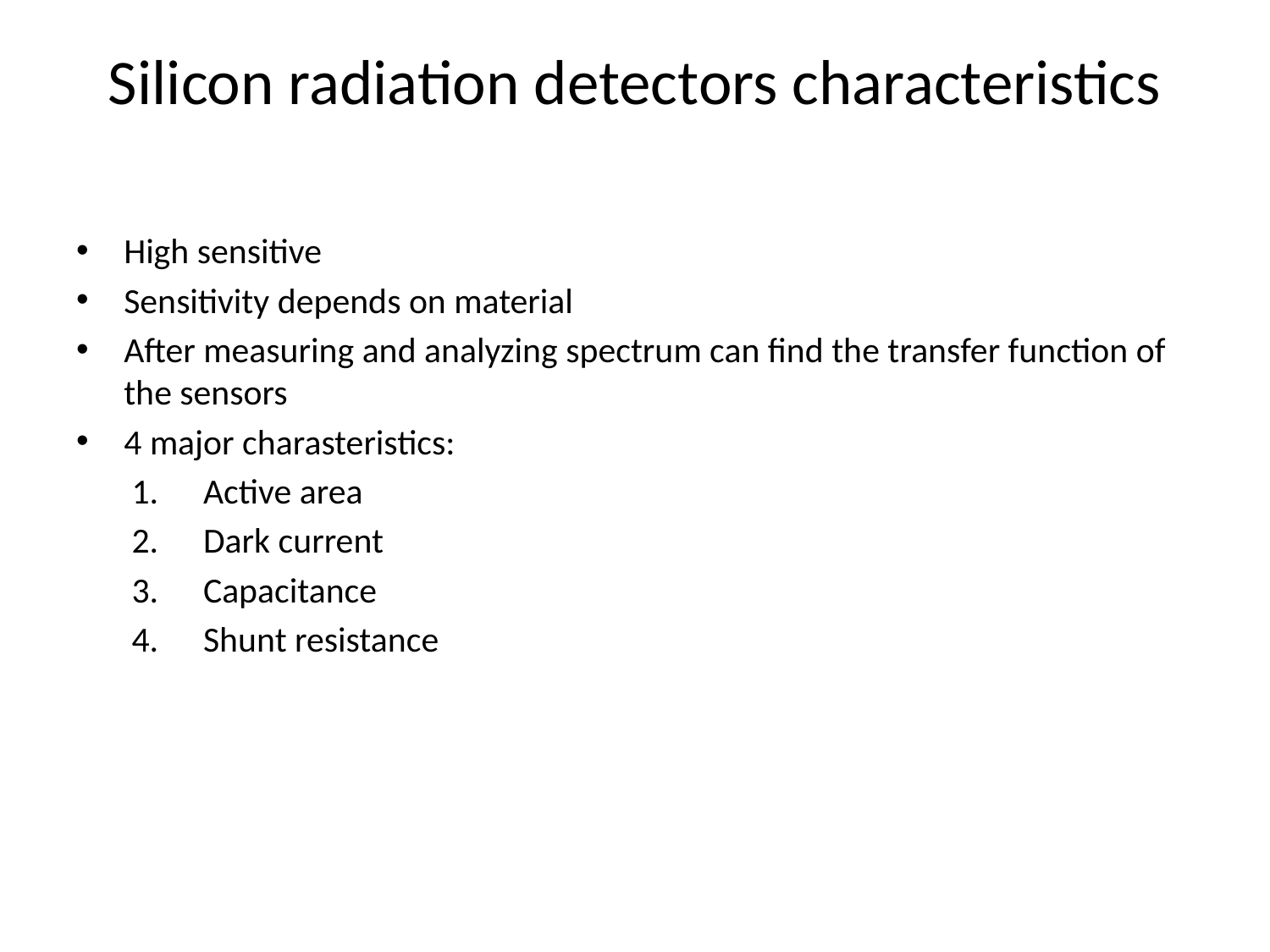

# Silicon radiation detectors characteristics
High sensitive
Sensitivity depends on material
After measuring and analyzing spectrum can find the transfer function of the sensors
4 major charasteristics:
Active area
Dark current
Capacitance
Shunt resistance